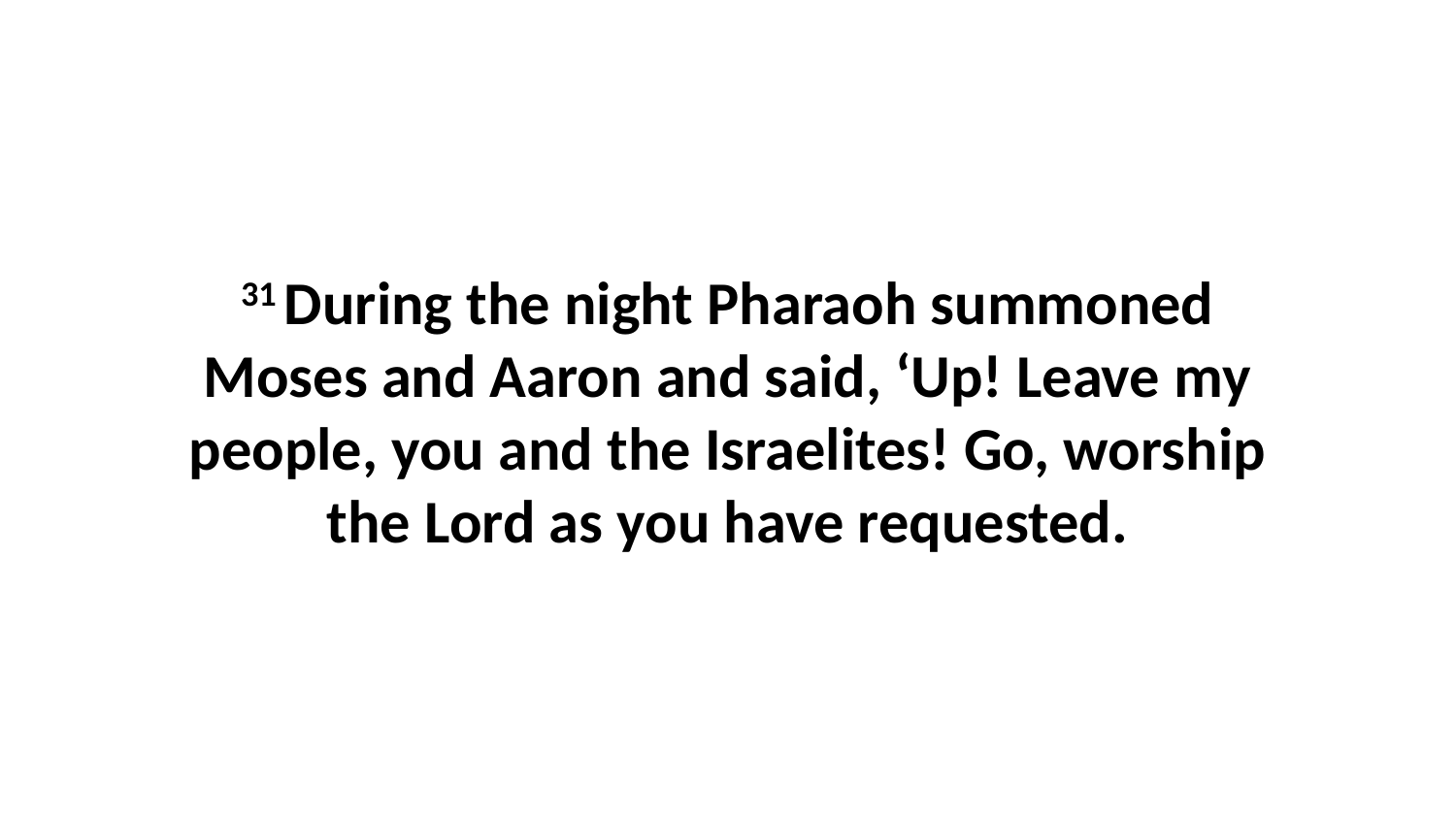

31 During the night Pharaoh summoned Moses and Aaron and said, ‘Up! Leave my people, you and the Israelites! Go, worship the Lord as you have requested.